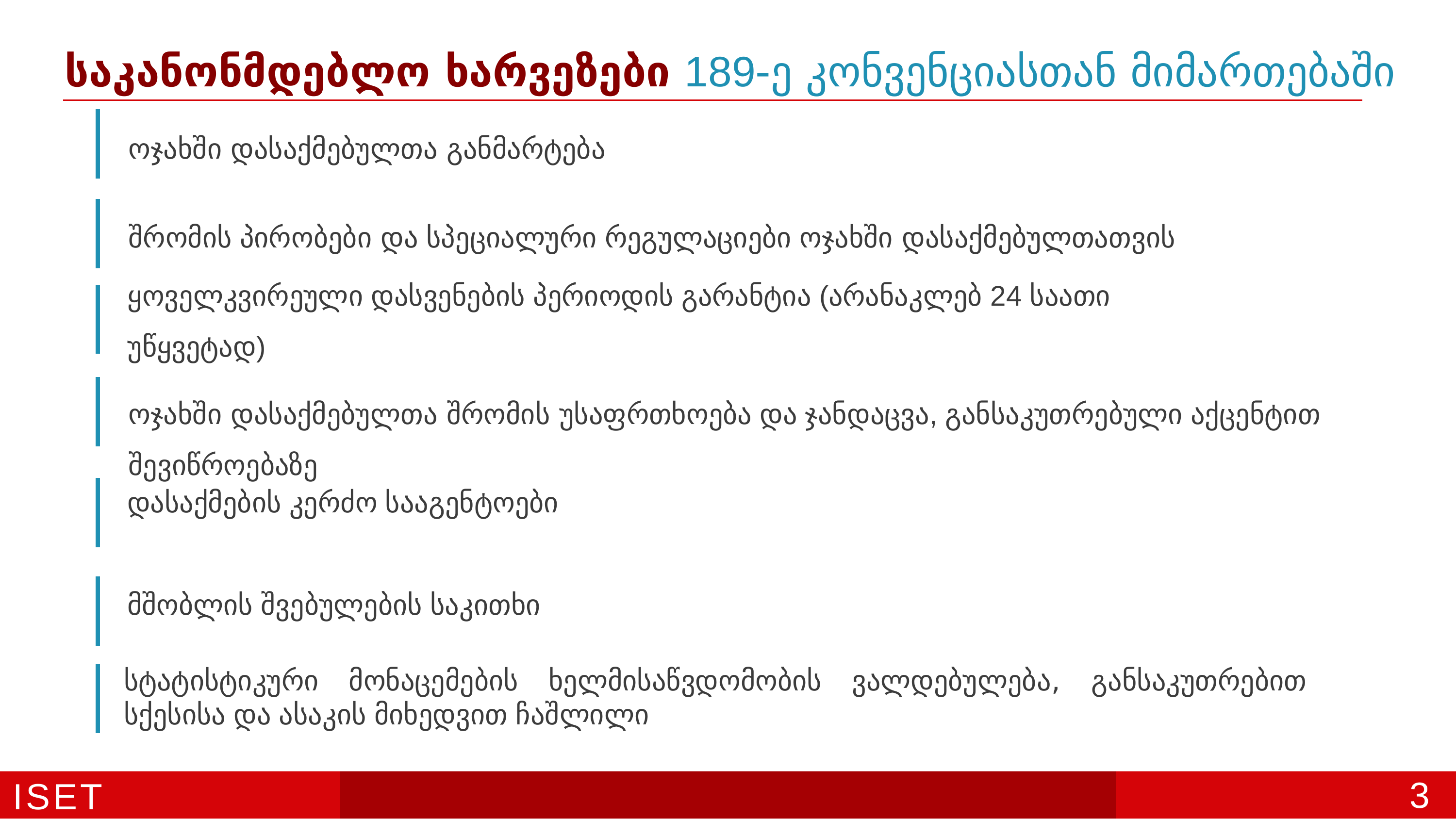

# საკანონმდებლო ხარვეზები 189-ე კონვენციასთან მიმართებაში
ოჯახში დასაქმებულთა განმარტება

შრომის პირობები და სპეციალური რეგულაციები ოჯახში დასაქმებულთათვის

ყოველკვირეული დასვენების პერიოდის გარანტია (არანაკლებ 24 საათი უწყვეტად)

ოჯახში დასაქმებულთა შრომის უსაფრთხოება და ჯანდაცვა, განსაკუთრებული აქცენტით შევიწროებაზე

დასაქმების კერძო სააგენტოები

მშობლის შვებულების საკითხი
სტატისტიკური მონაცემების ხელმისაწვდომობის ვალდებულება, განსაკუთრებით სქესისა და ასაკის მიხედვით ჩაშლილი

ISET

3